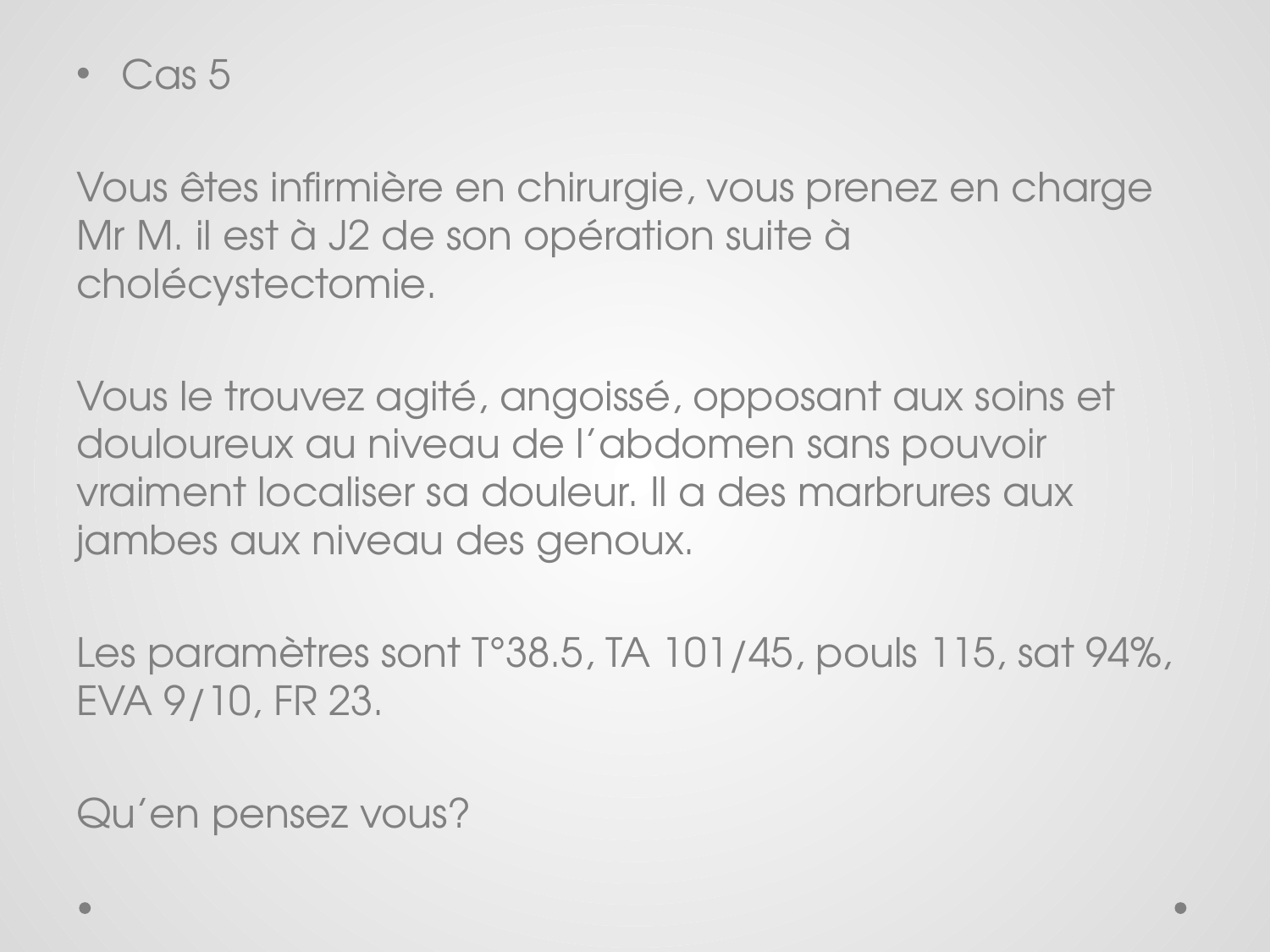

Cas 5

Vous êtes infirmière en chirurgie, vous prenez en charge Mr M. il est à J2 de son opération suite à cholécystectomie.

Vous le trouvez agité, angoissé, opposant aux soins et  douloureux au niveau de l’abdomen sans pouvoir vraiment localiser sa douleur. Il a des marbrures aux jambes aux niveau des genoux.

Les paramètres sont T°38.5, TA 101/45, pouls 115, sat 94%, EVA 9/10, FR 23.

Qu’en pensez vous?